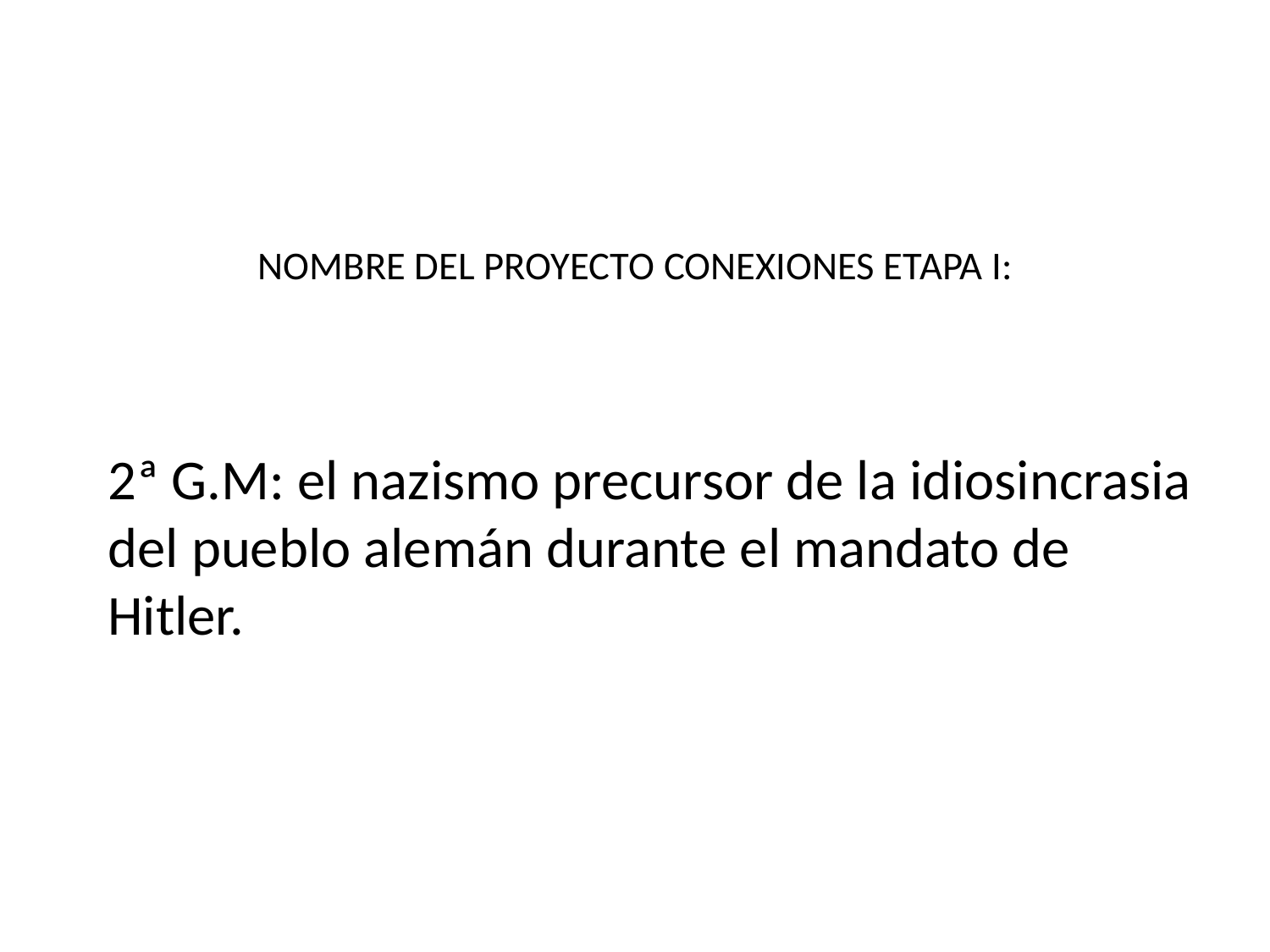

# NOMBRE DEL PROYECTO CONEXIONES ETAPA I:
2ª G.M: el nazismo precursor de la idiosincrasia del pueblo alemán durante el mandato de Hitler.